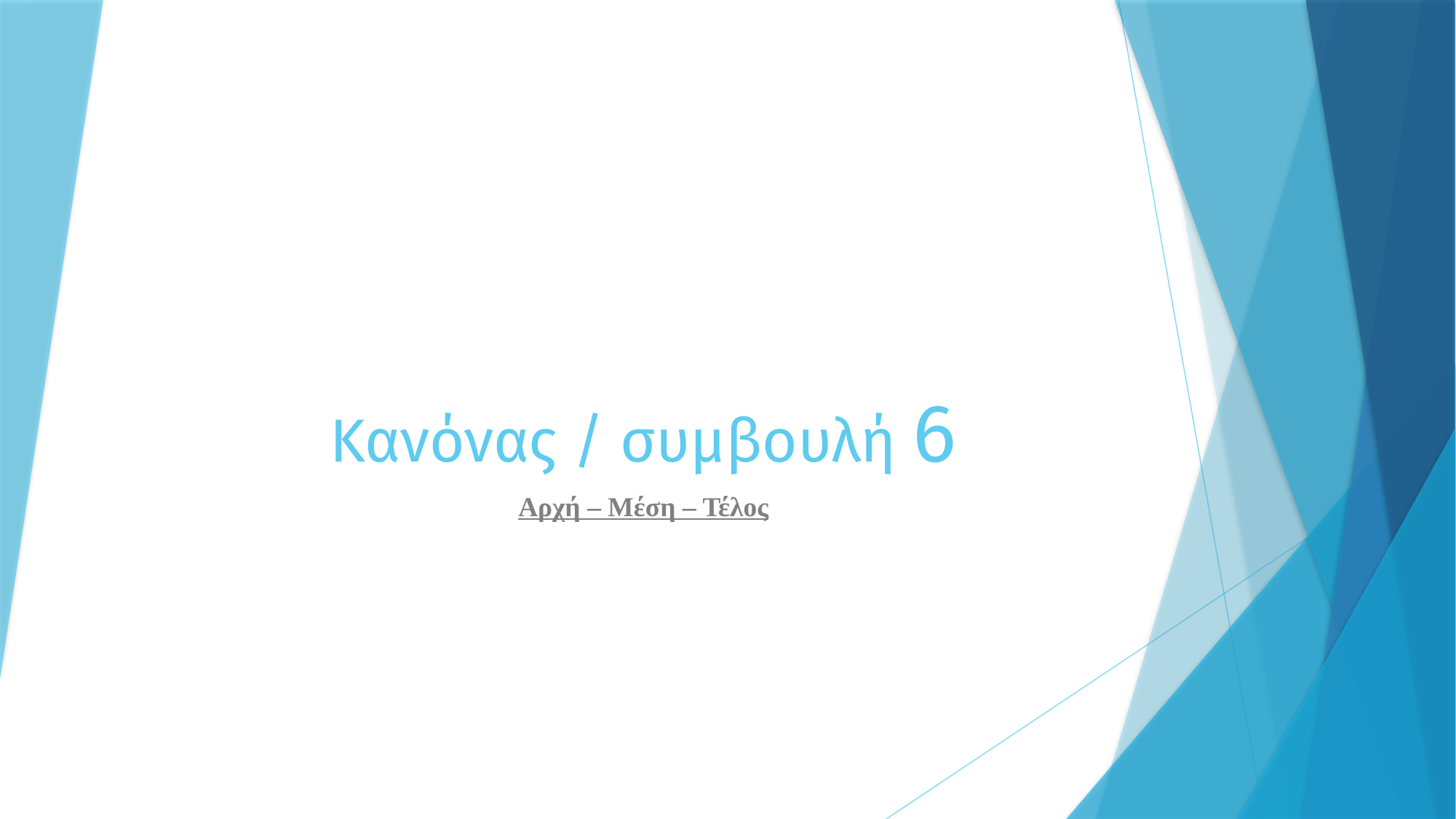

# Κανόνας / συμβουλή 6
Αρχή – Μέση – Τέλος